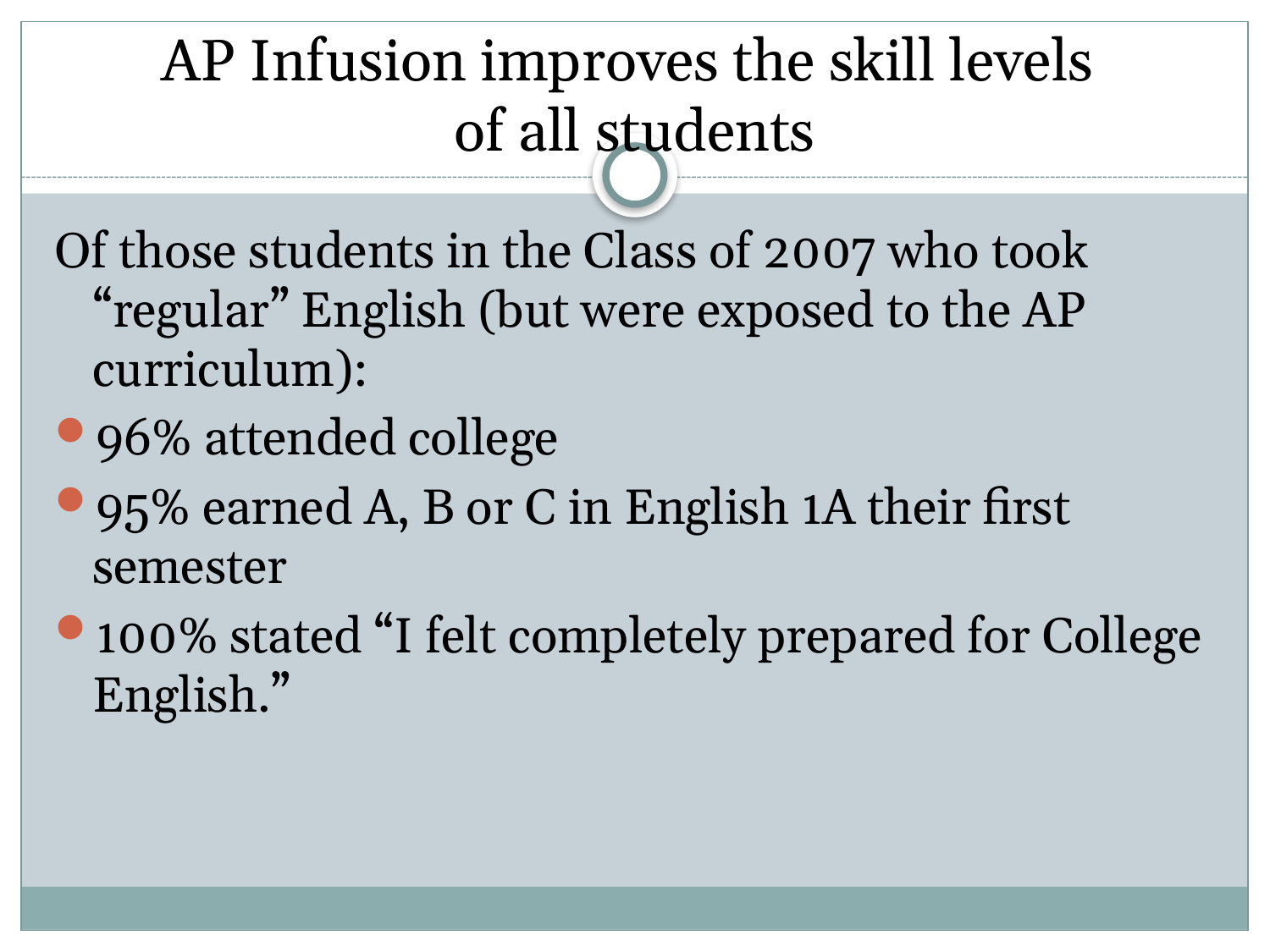

# AP Infusion improves the skill levels of all students
Of those students in the Class of 2007 who took “regular” English (but were exposed to the AP curriculum):
96% attended college
95% earned A, B or C in English 1A their first semester
100% stated “I felt completely prepared for College English.”